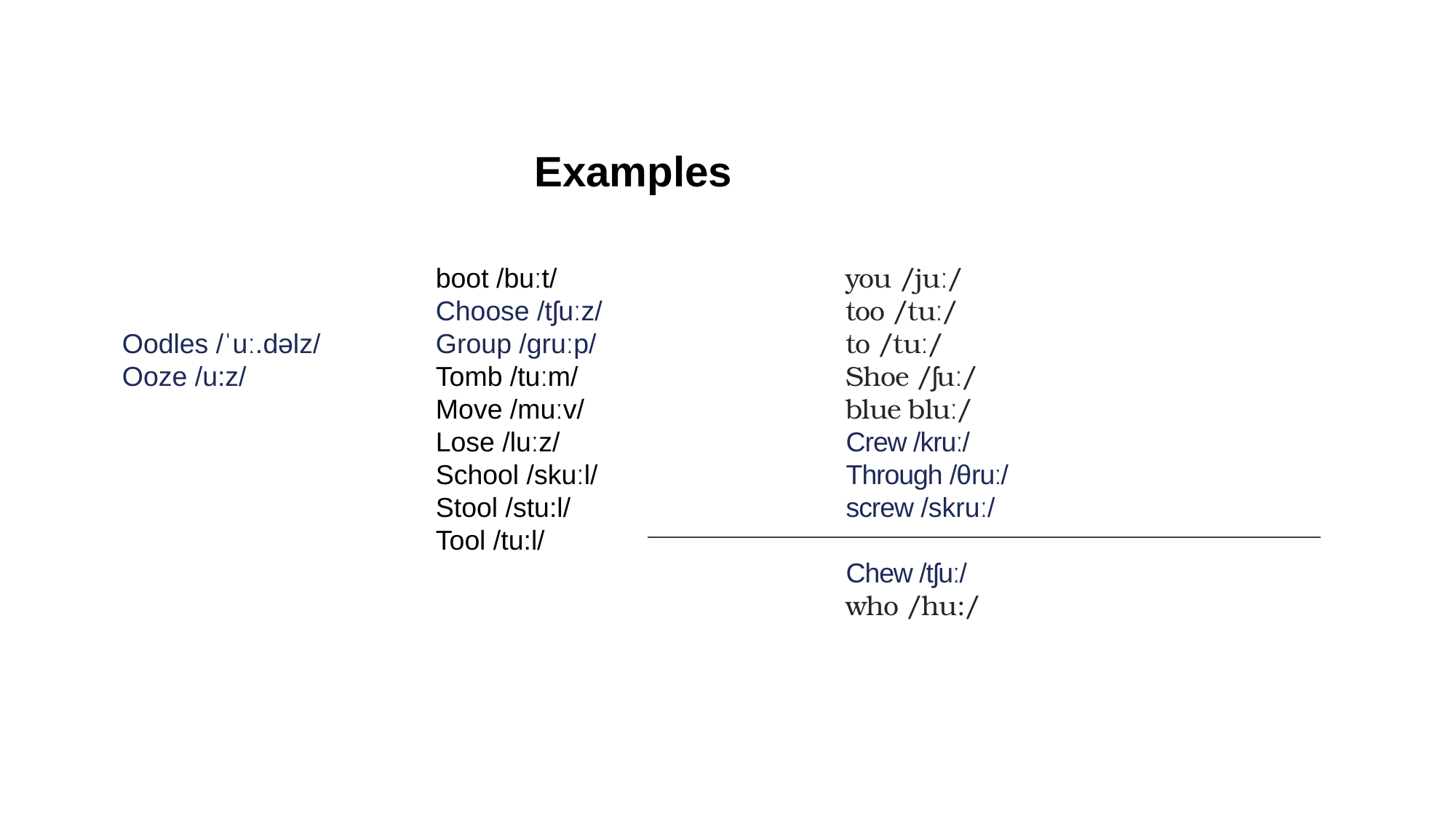

Examples
#

boot /buːt/
Choose /tʃuːz/
Group /ɡruːp/
Tomb /tuːm/
Move /muːv/
Lose /luːz/
School /skuːl/
Stool /stu:l/
Tool /tu:l/

you /juː/
too /tuː/
to /tuː/
Shoe /ʃuː/
blue bluː/
Crew /kruː/
Through /θruː/
screw /skruː/

Chew /tʃuː/
who /hu:/
Oodles /ˈuː.dəlz/
Ooze /u:z/